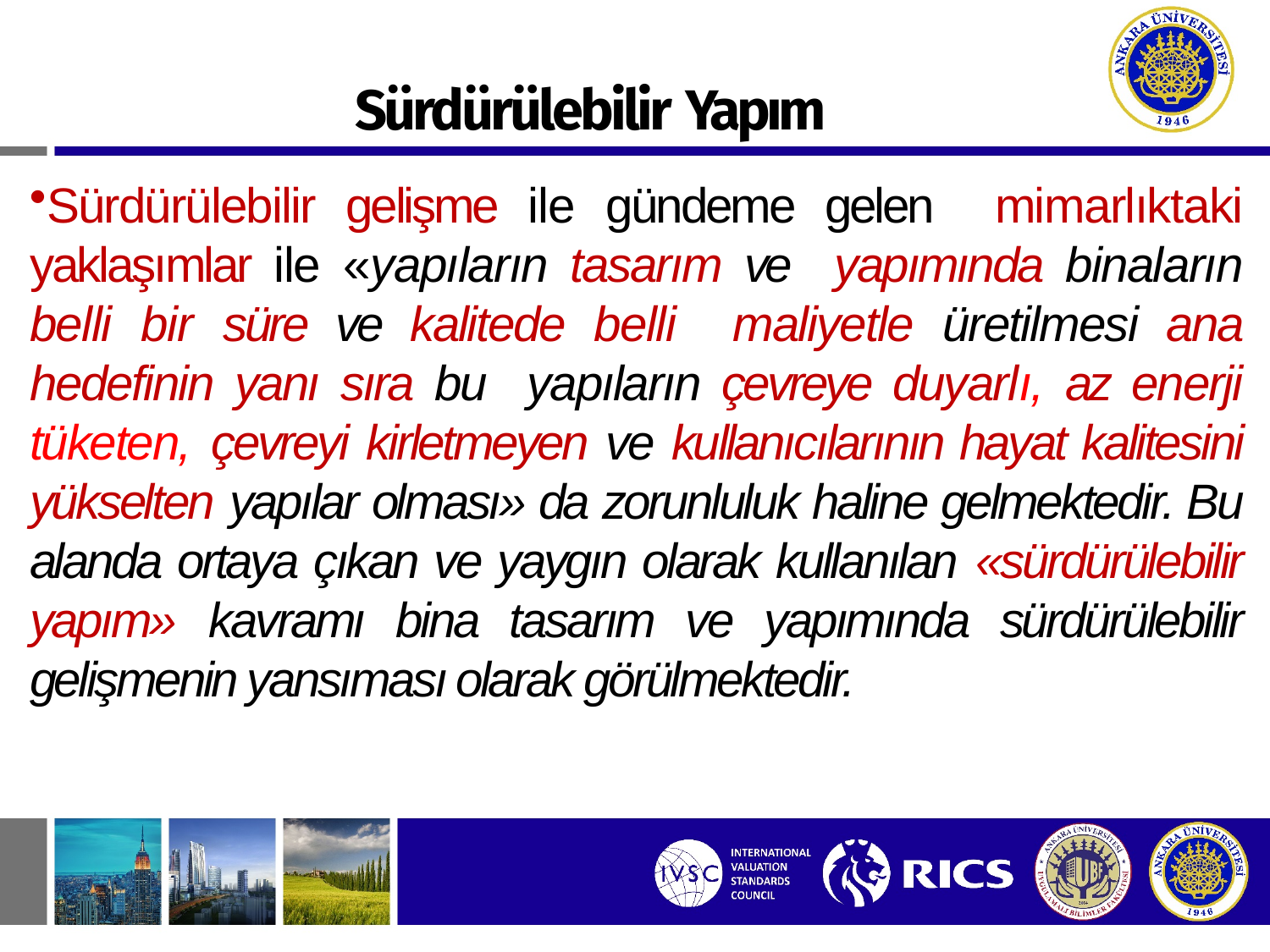

Sürdürülebilir Yapım
Sürdürülebilir gelişme ile gündeme gelen  mimarlıktaki yaklaşımlar ile «yapıların tasarım ve  yapımında binaların belli bir süre ve kalitede belli  maliyetle üretilmesi ana hedefinin yanı sıra bu  yapıların çevreye duyarlı, az enerji tüketen, çevreyi kirletmeyen ve kullanıcılarının hayat kalitesini yükselten yapılar olması» da zorunluluk haline gelmektedir. Bu alanda ortaya çıkan ve yaygın olarak kullanılan «sürdürülebilir yapım» kavramı bina tasarım ve yapımında sürdürülebilir gelişmenin yansıması olarak görülmektedir.